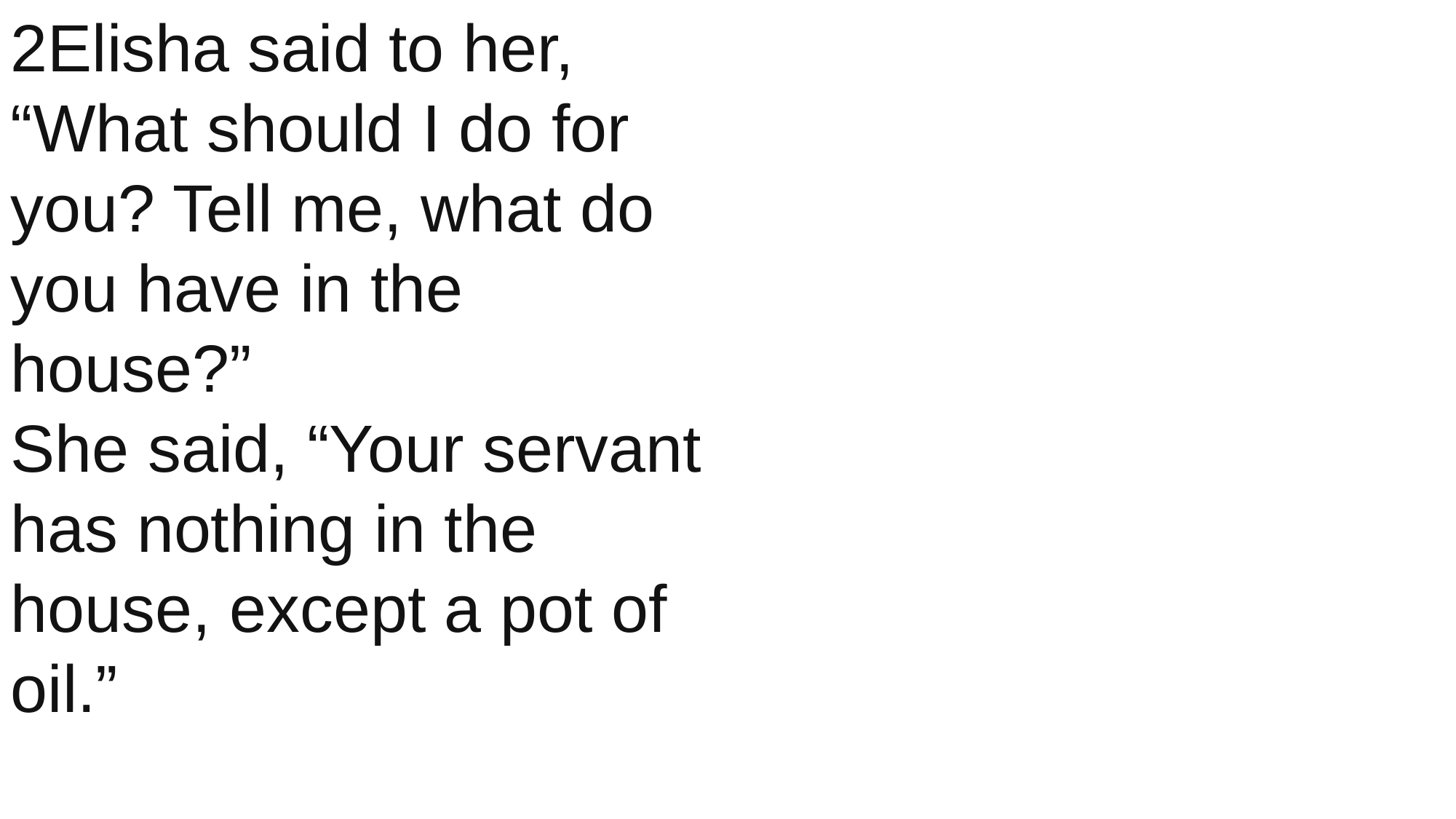

2Elisha said to her, “What should I do for you? Tell me, what do you have in the house?”
She said, “Your servant has nothing in the house, except a pot of oil.”